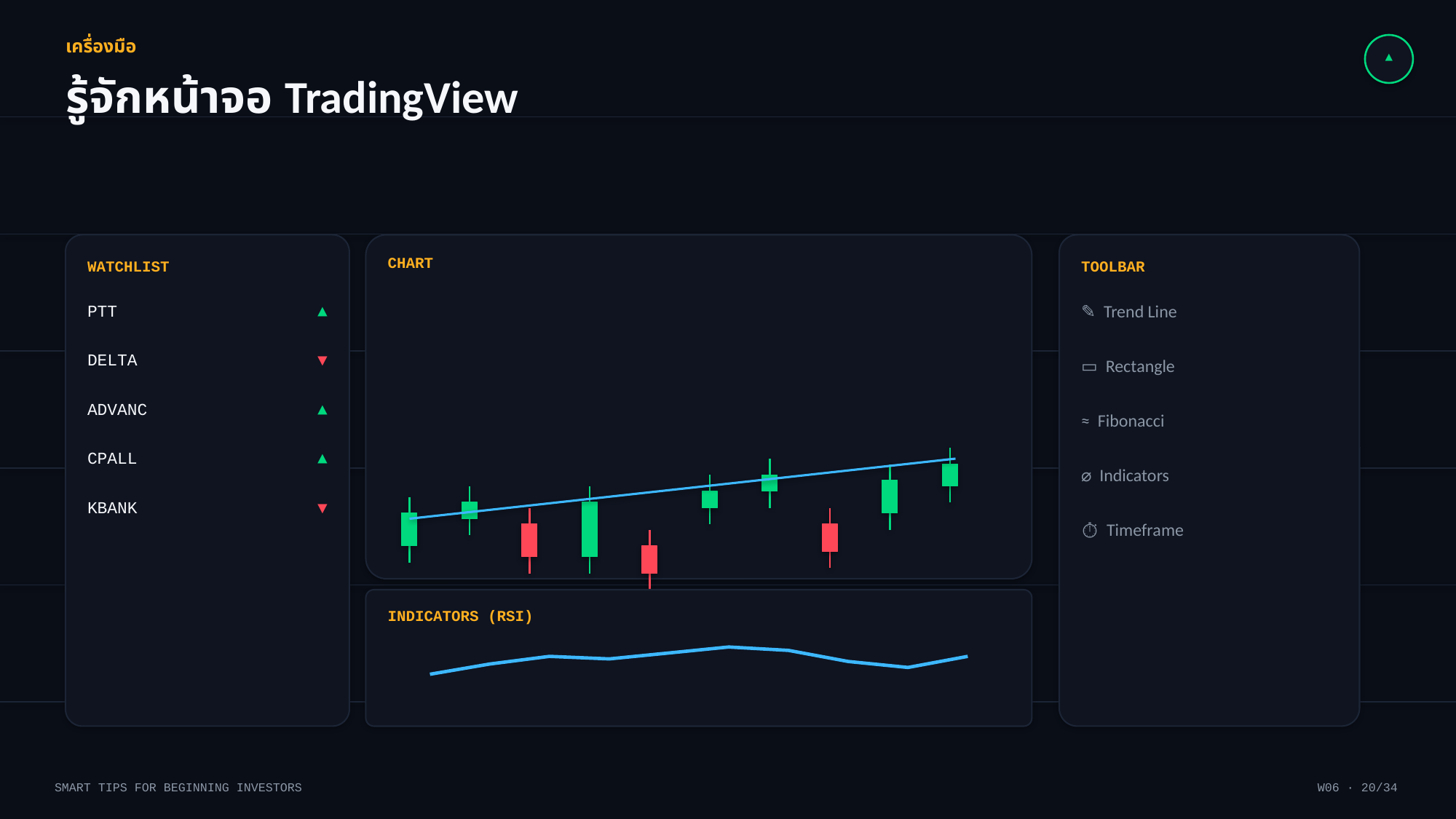

▲
เครื่องมือ

รู้จักหน้าจอ TradingView

CHART
WATCHLIST
TOOLBAR
PTT
▲
✎  Trend Line
DELTA
▼
▭  Rectangle
ADVANC
▲
≈  Fibonacci
CPALL
▲

⌀  Indicators

KBANK
▼

⏱  Timeframe

INDICATORS (RSI)

### Chart

| Category | RSI |
|---|---|
| 1 | 40.0 |
| 2 | 52.0 |
| 3 | 61.0 |
| 4 | 58.0 |
| 5 | 65.0 |
| 6 | 72.0 |
| 7 | 68.0 |
| 8 | 55.0 |
| 9 | 48.0 |
| 10 | 61.0 |
SMART TIPS FOR BEGINNING INVESTORS
W06 · 20/34